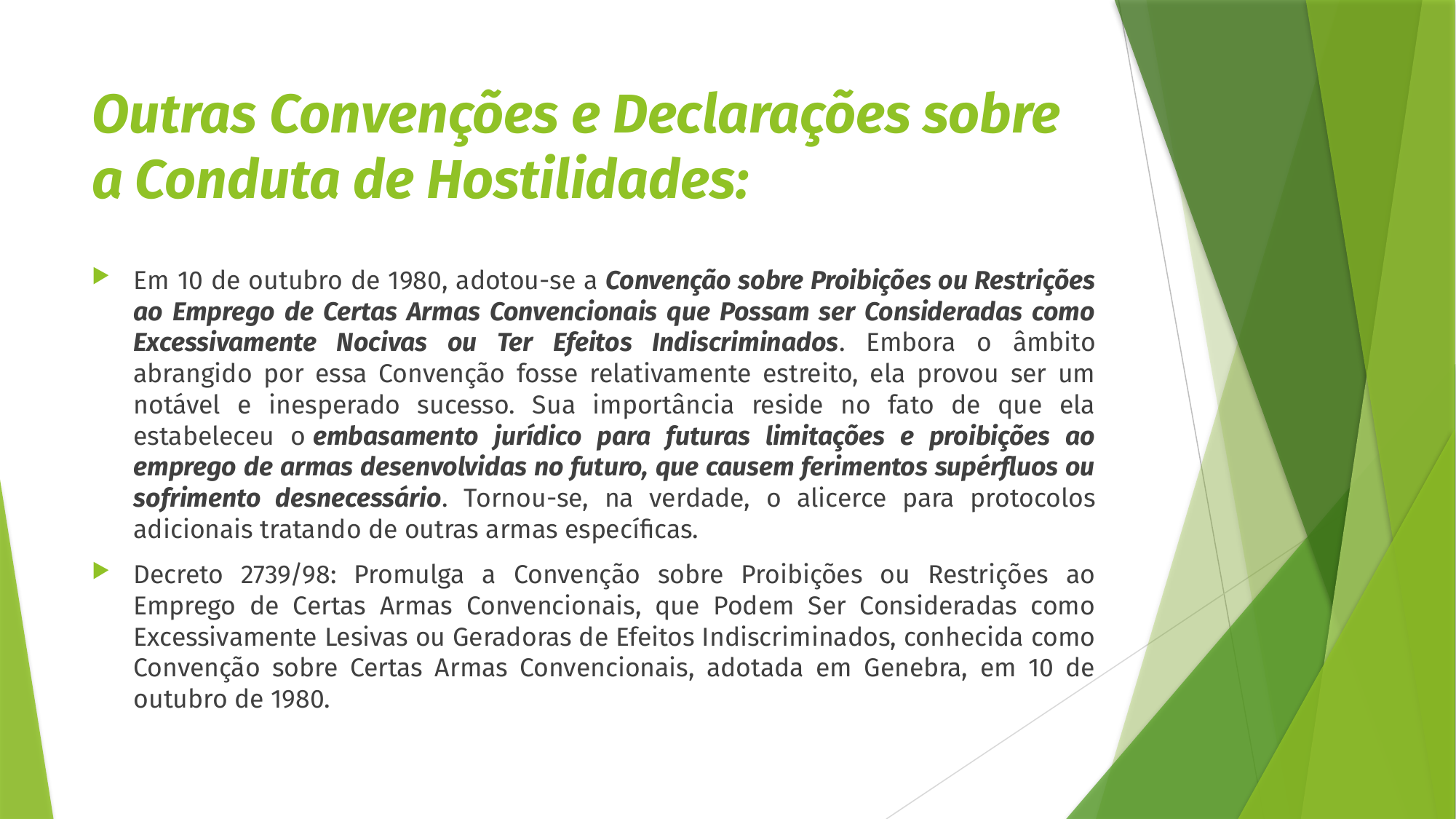

# Outras Convenções e Declarações sobre a Conduta de Hostilidades:
Em 10 de outubro de 1980, adotou-se a Convenção sobre Proibições ou Restrições ao Emprego de Certas Armas Convencionais que Possam ser Consideradas como Excessivamente Nocivas ou Ter Efeitos Indiscriminados. Embora o âmbito abrangido por essa Convenção fosse relativamente estreito, ela provou ser um notável e inesperado sucesso. Sua importância reside no fato de que ela estabeleceu o embasamento jurídico para futuras limitações e proibições ao emprego de armas desenvolvidas no futuro, que causem ferimentos supérfluos ou sofrimento desnecessário. Tornou-se, na verdade, o alicerce para protocolos adicionais tratando de outras armas específicas.
Decreto 2739/98: Promulga a Convenção sobre Proibições ou Restrições ao Emprego de Certas Armas Convencionais, que Podem Ser Consideradas como Excessivamente Lesivas ou Geradoras de Efeitos Indiscriminados, conhecida como Convenção sobre Certas Armas Convencionais, adotada em Genebra, em 10 de outubro de 1980.